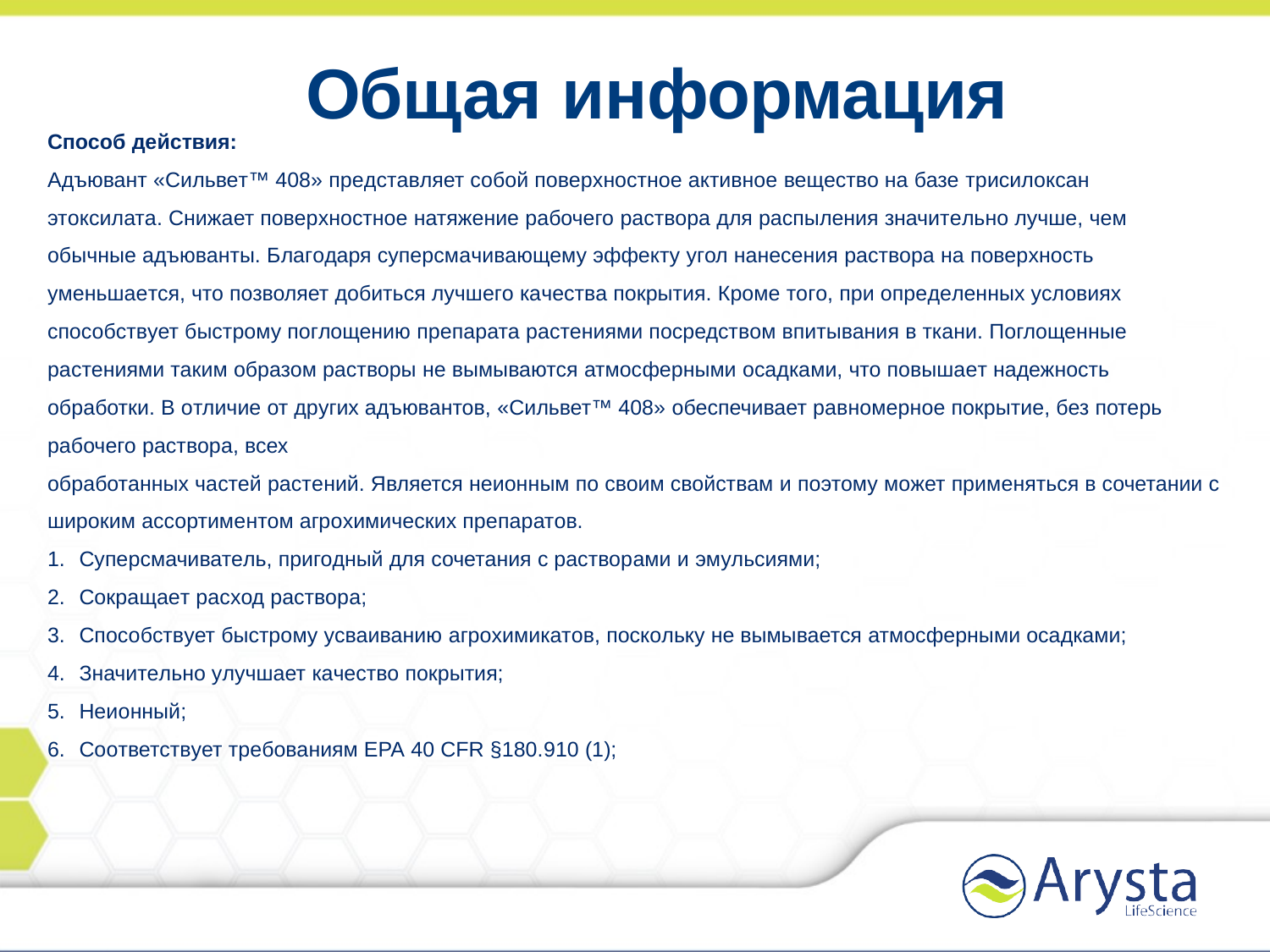

# Общая информация
Способ действия:
Адъювант «Сильвет™ 408» представляет собой поверхностное активное вещество на базе трисилоксан этоксилата. Снижает поверхностное натяжение рабочего раствора для распыления значительно лучше, чем обычные адъюванты. Благодаря суперсмачивающему эффекту угол нанесения раствора на поверхность уменьшается, что позволяет добиться лучшего качества покрытия. Кроме того, при определенных условиях способствует быстрому поглощению препарата растениями посредством впитывания в ткани. Поглощенные растениями таким образом растворы не вымываются атмосферными осадками, что повышает надежность обработки. В отличие от других адъювантов, «Сильвет™ 408» обеспечивает равномерное покрытие, без потерь рабочего раствора, всех
обработанных частей растений. Является неионным по своим свойствам и поэтому может применяться в сочетании с широким ассортиментом агрохимических препаратов.

Суперсмачиватель, пригодный для сочетания с растворами и эмульсиями;

Сокращает расход раствора;

Способствует быстрому усваиванию агрохимикатов, поскольку не вымывается атмосферными осадками;

Значительно улучшает качество покрытия;

Неионный;

Соответствует требованиям EPA 40 CFR §180.910 (1);